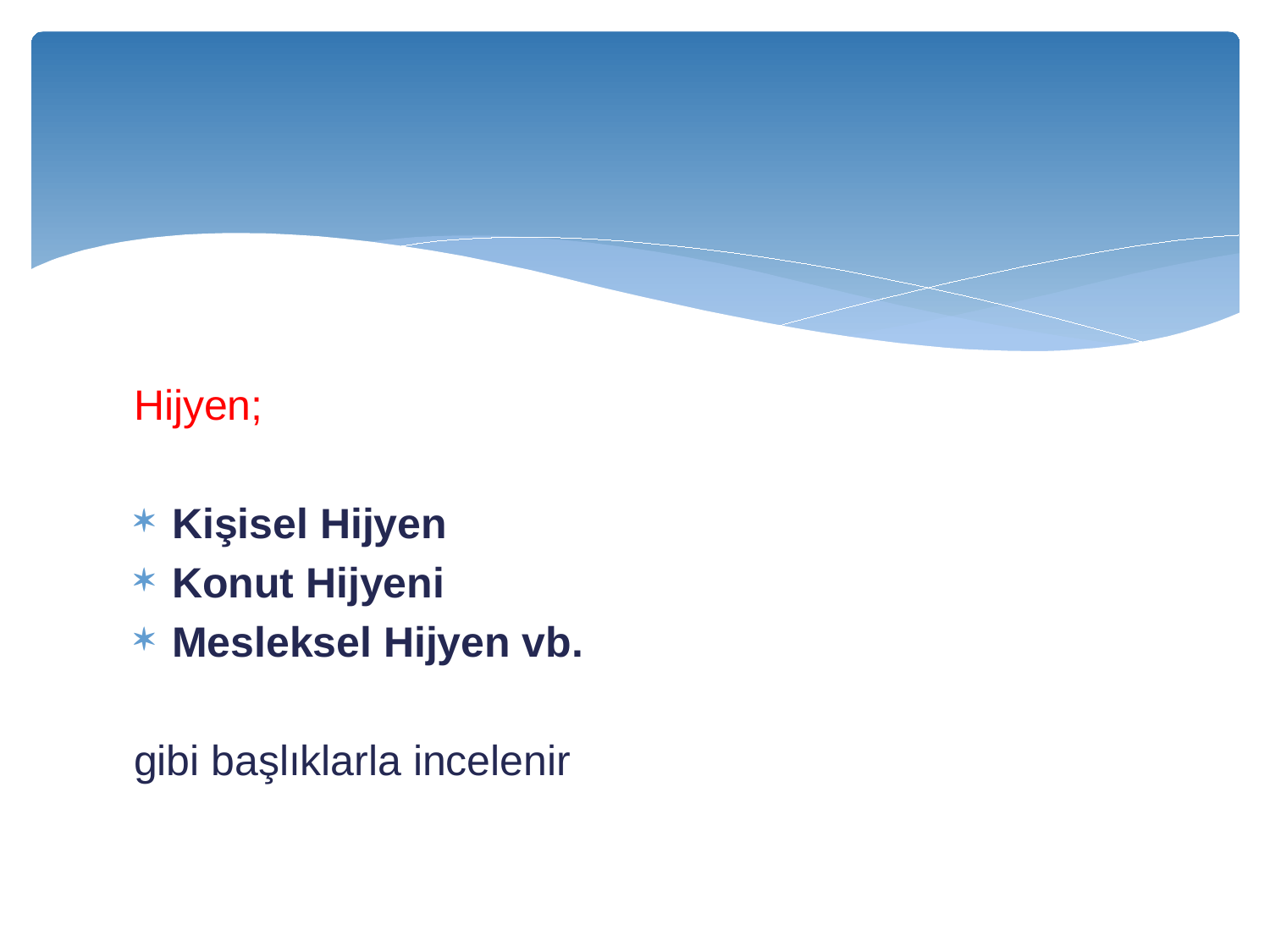

#
Hijyen;

Kişisel Hijyen
Konut Hijyeni
Mesleksel Hijyen vb.

gibi başlıklarla incelenir